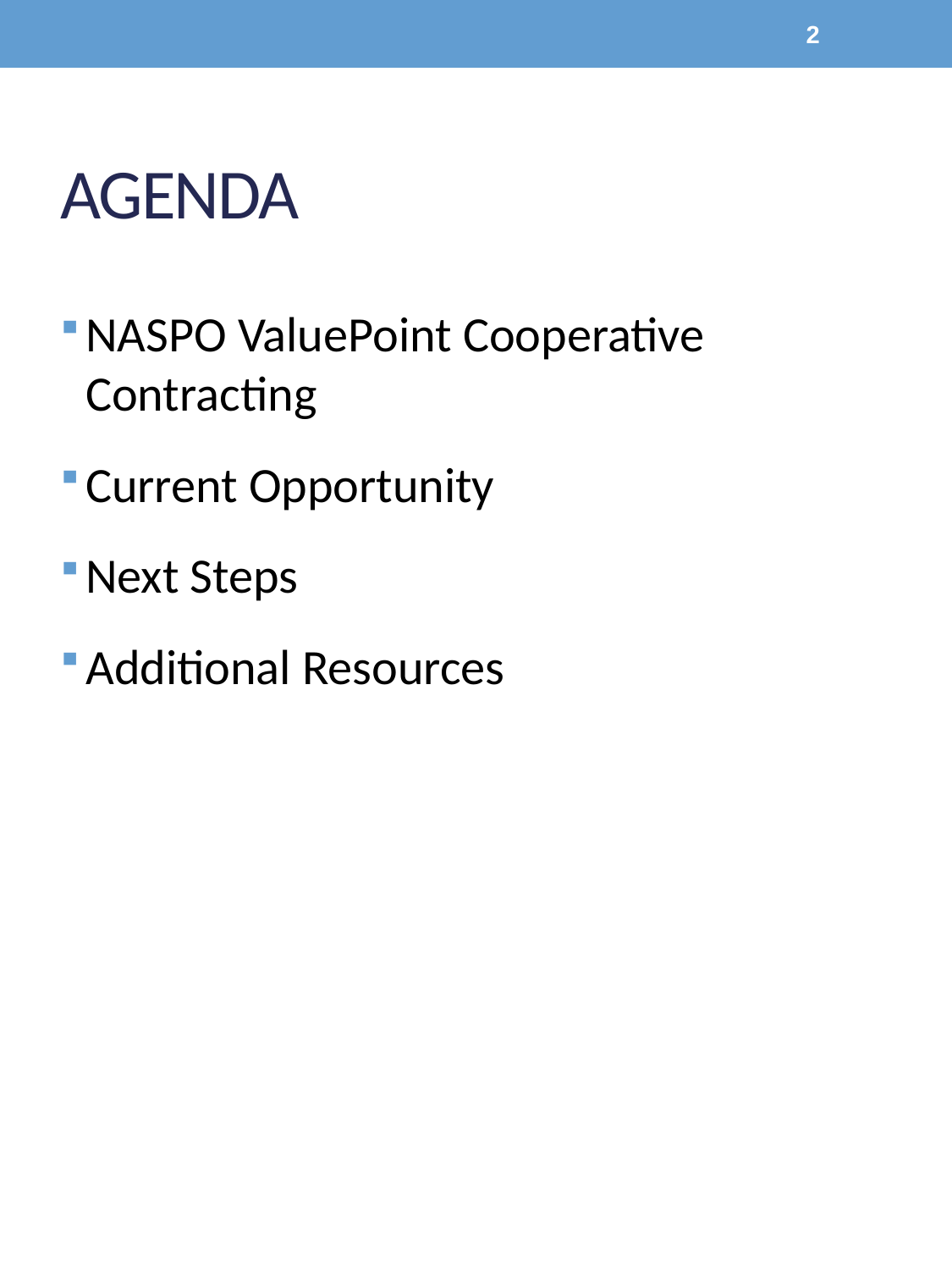

2
# Agenda
NASPO ValuePoint Cooperative Contracting
Current Opportunity
Next Steps
Additional Resources